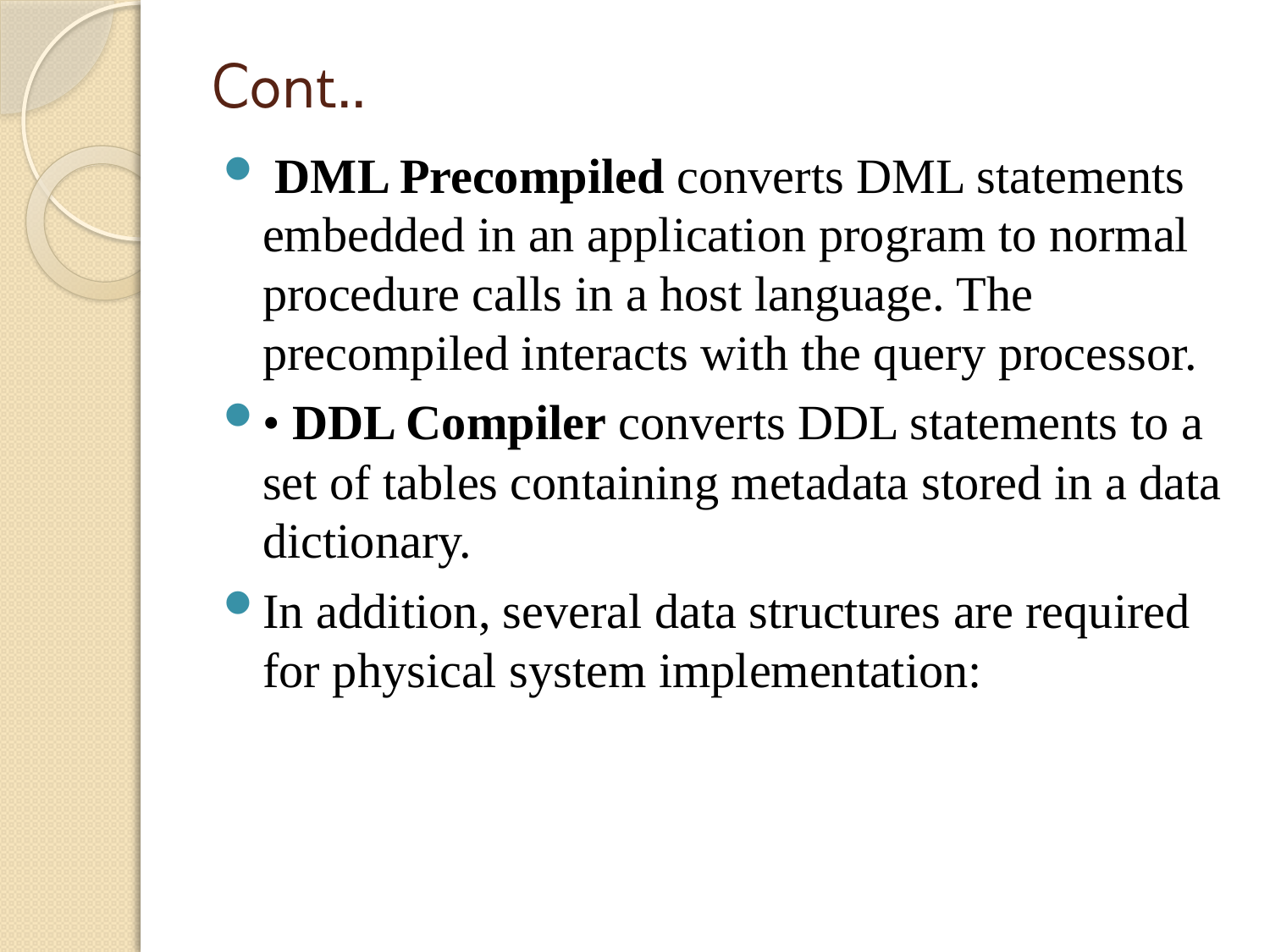

# Cont..
 DML Precompiled converts DML statements embedded in an application program to normal procedure calls in a host language. The precompiled interacts with the query processor.
• DDL Compiler converts DDL statements to a set of tables containing metadata stored in a data dictionary.
In addition, several data structures are required for physical system implementation: